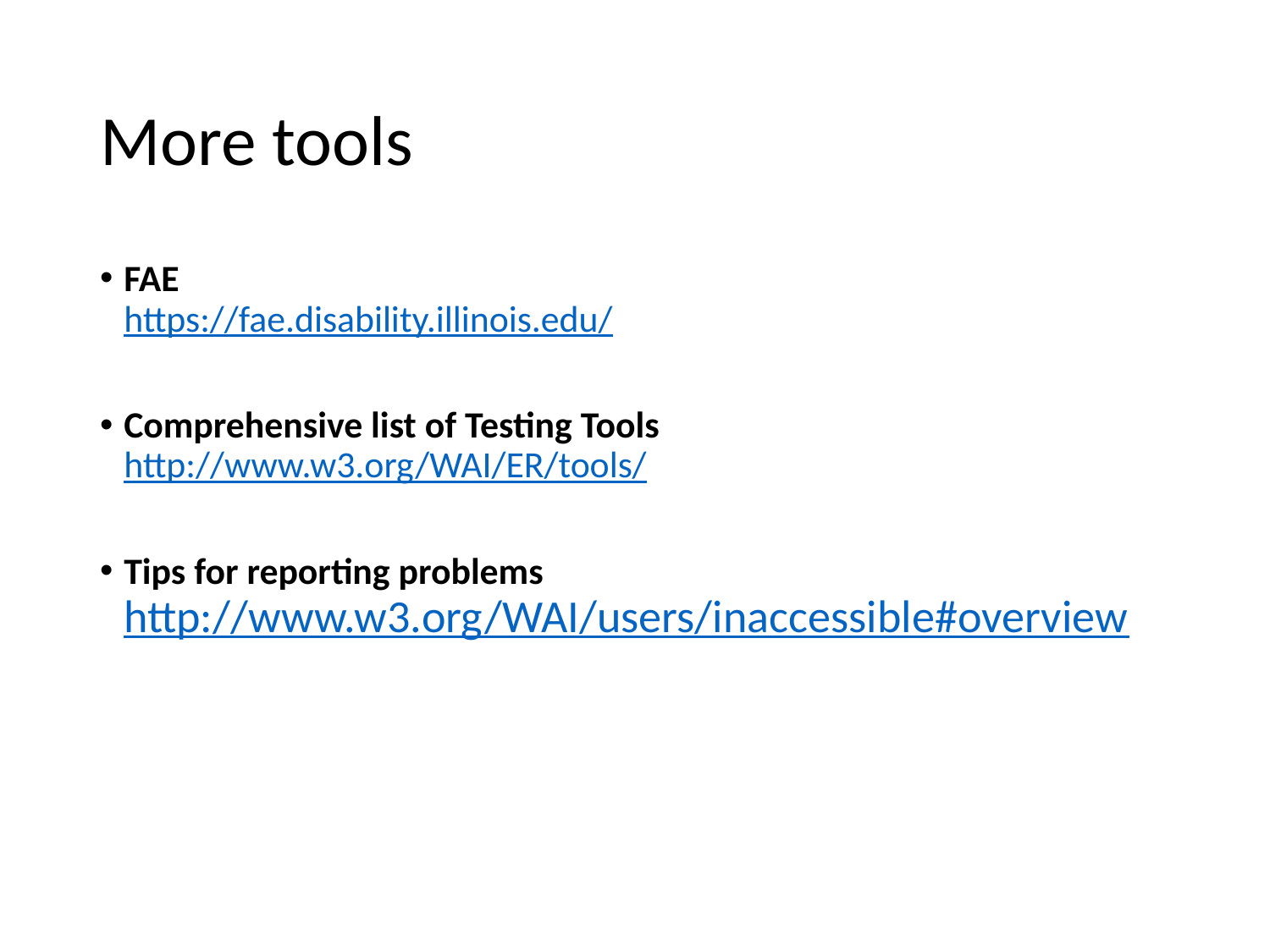

# More tools
FAE
https://fae.disability.illinois.edu/

Comprehensive list of Testing Tools
http://www.w3.org/WAI/ER/tools/

Tips for reporting problems  http://www.w3.org/WAI/users/inaccessible#overview